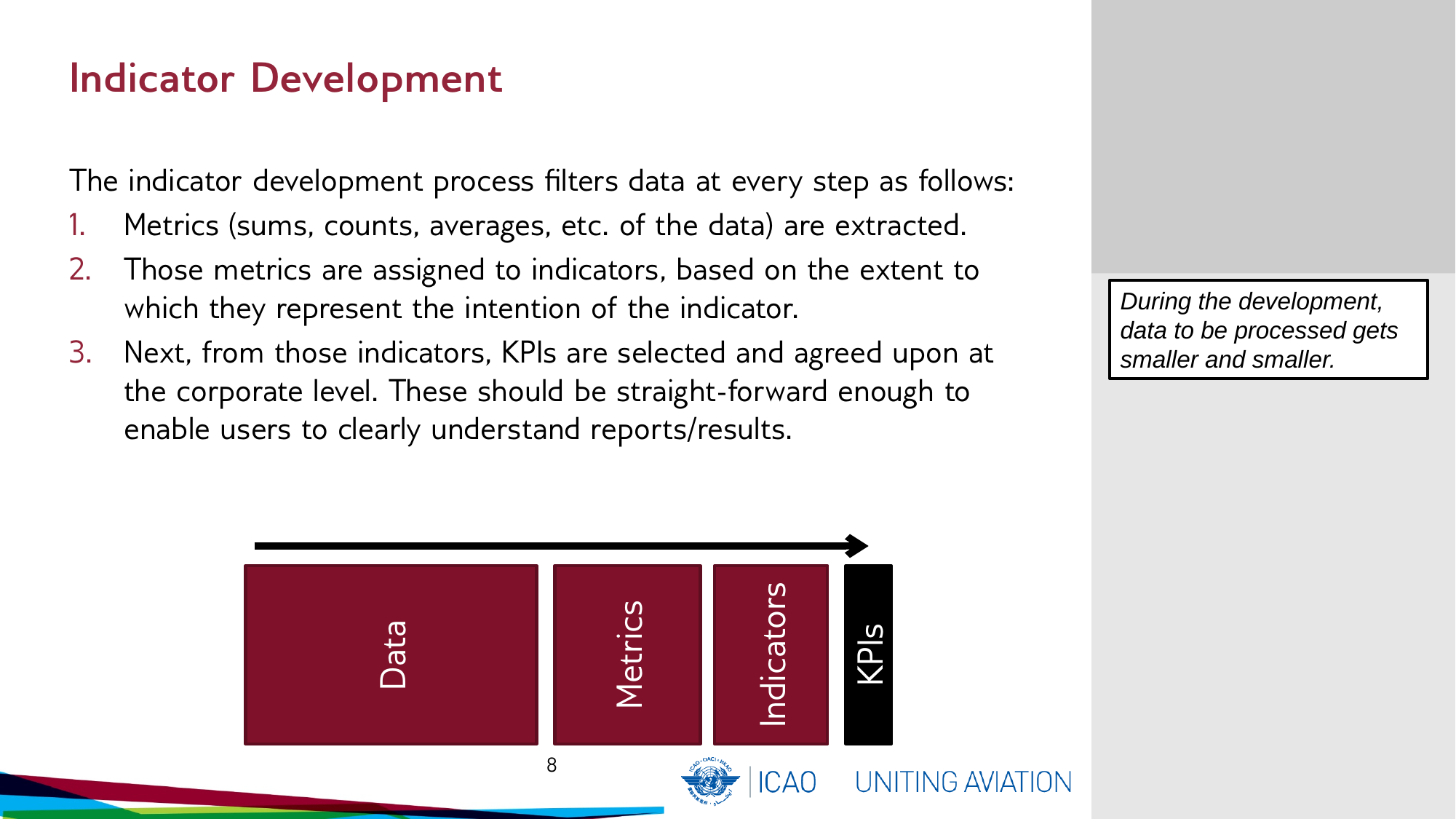

# Indicator Development
The indicator development process filters data at every step as follows:
Metrics (sums, counts, averages, etc. of the data) are extracted.
Those metrics are assigned to indicators, based on the extent to which they represent the intention of the indicator.
Next, from those indicators, KPIs are selected and agreed upon at the corporate level. These should be straight-forward enough to enable users to clearly understand reports/results.

During the development, data to be processed gets smaller and smaller.
Metrics
Indicators
KPIs
Data
8